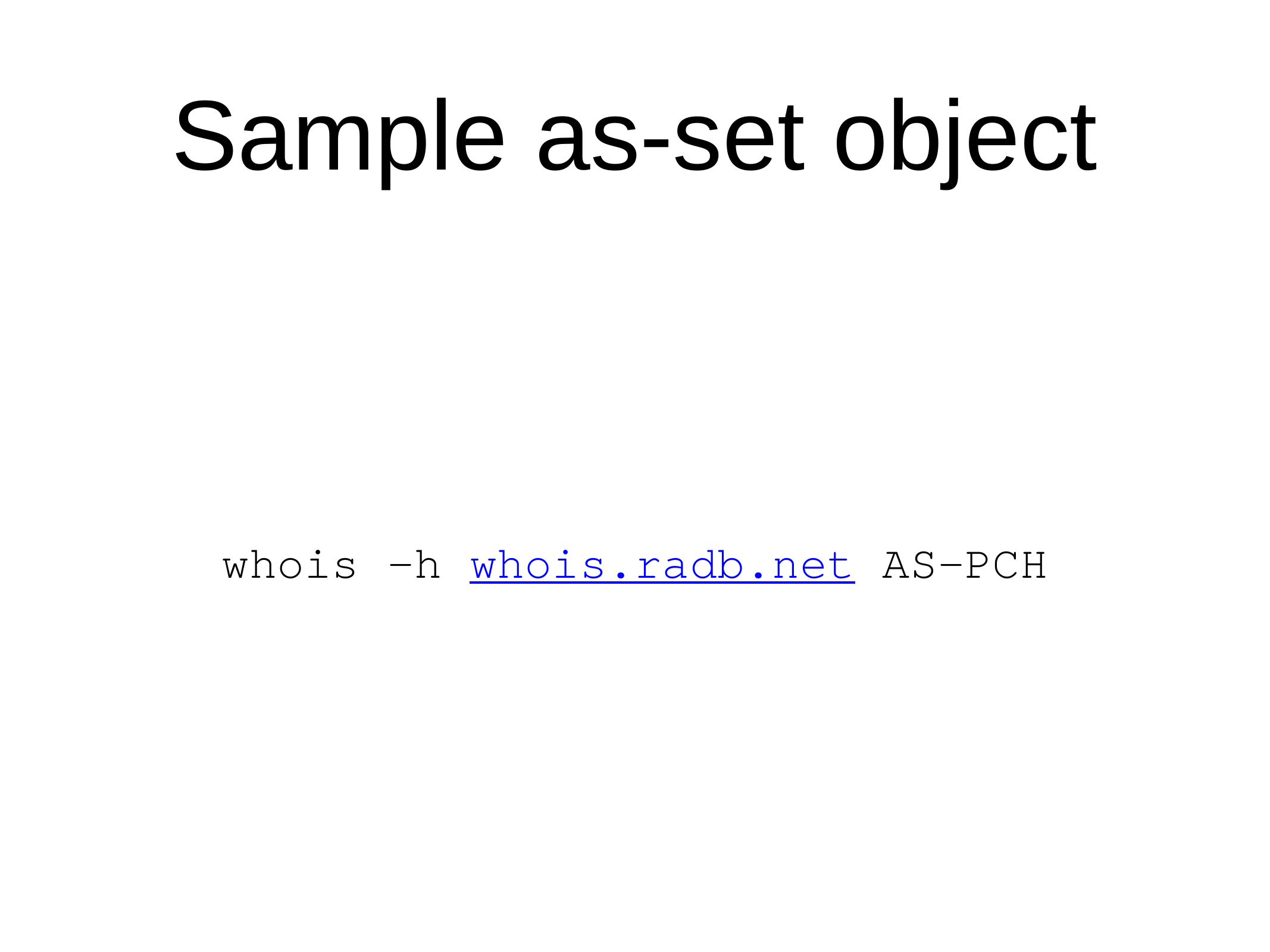

# Sample as-set object
whois -h whois.radb.net AS-PCH